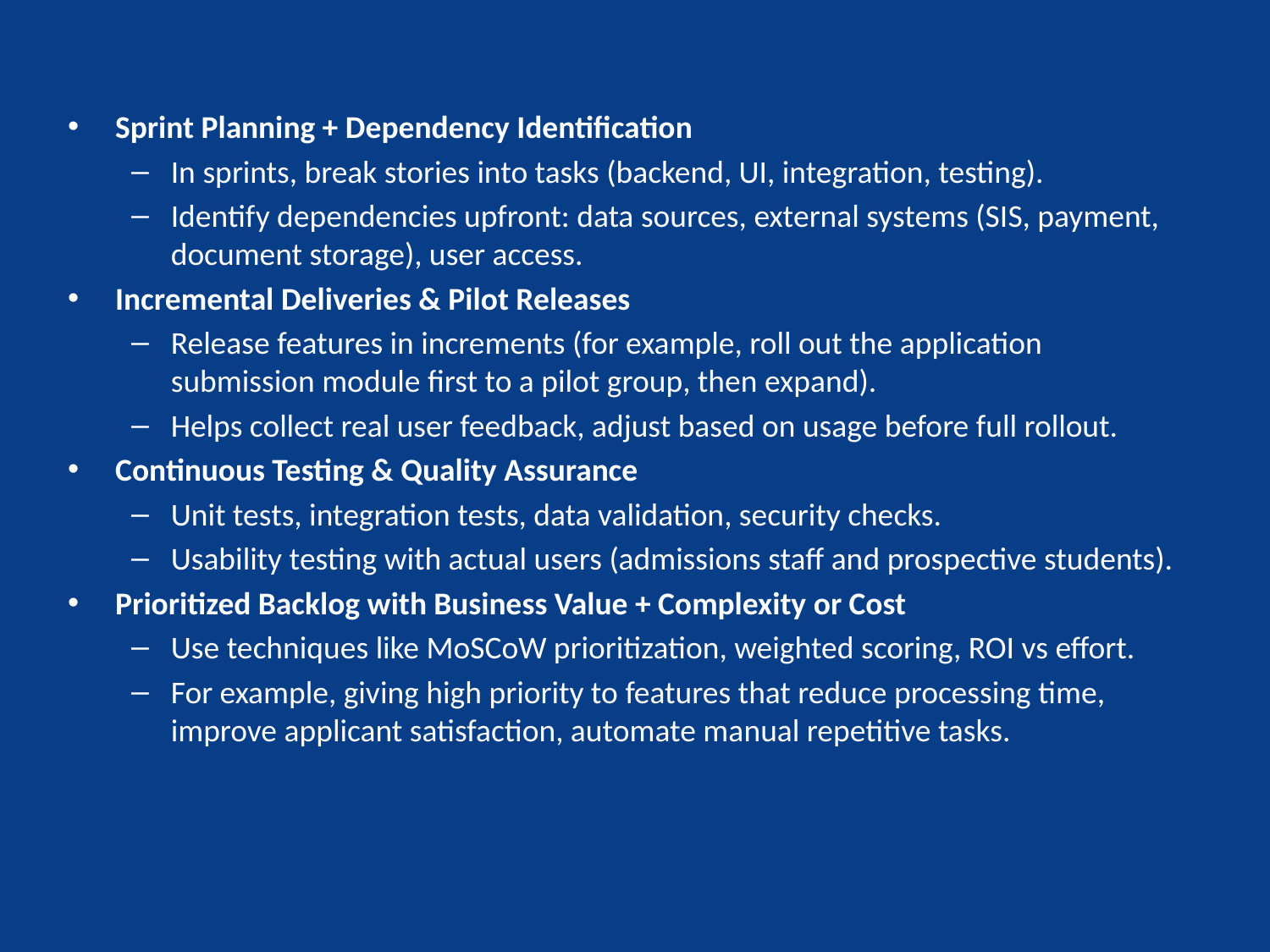

Sprint Planning + Dependency Identification
In sprints, break stories into tasks (backend, UI, integration, testing).
Identify dependencies upfront: data sources, external systems (SIS, payment, document storage), user access.
Incremental Deliveries & Pilot Releases
Release features in increments (for example, roll out the application submission module first to a pilot group, then expand).
Helps collect real user feedback, adjust based on usage before full rollout.
Continuous Testing & Quality Assurance
Unit tests, integration tests, data validation, security checks.
Usability testing with actual users (admissions staff and prospective students).
Prioritized Backlog with Business Value + Complexity or Cost
Use techniques like MoSCoW prioritization, weighted scoring, ROI vs effort.
For example, giving high priority to features that reduce processing time, improve applicant satisfaction, automate manual repetitive tasks.